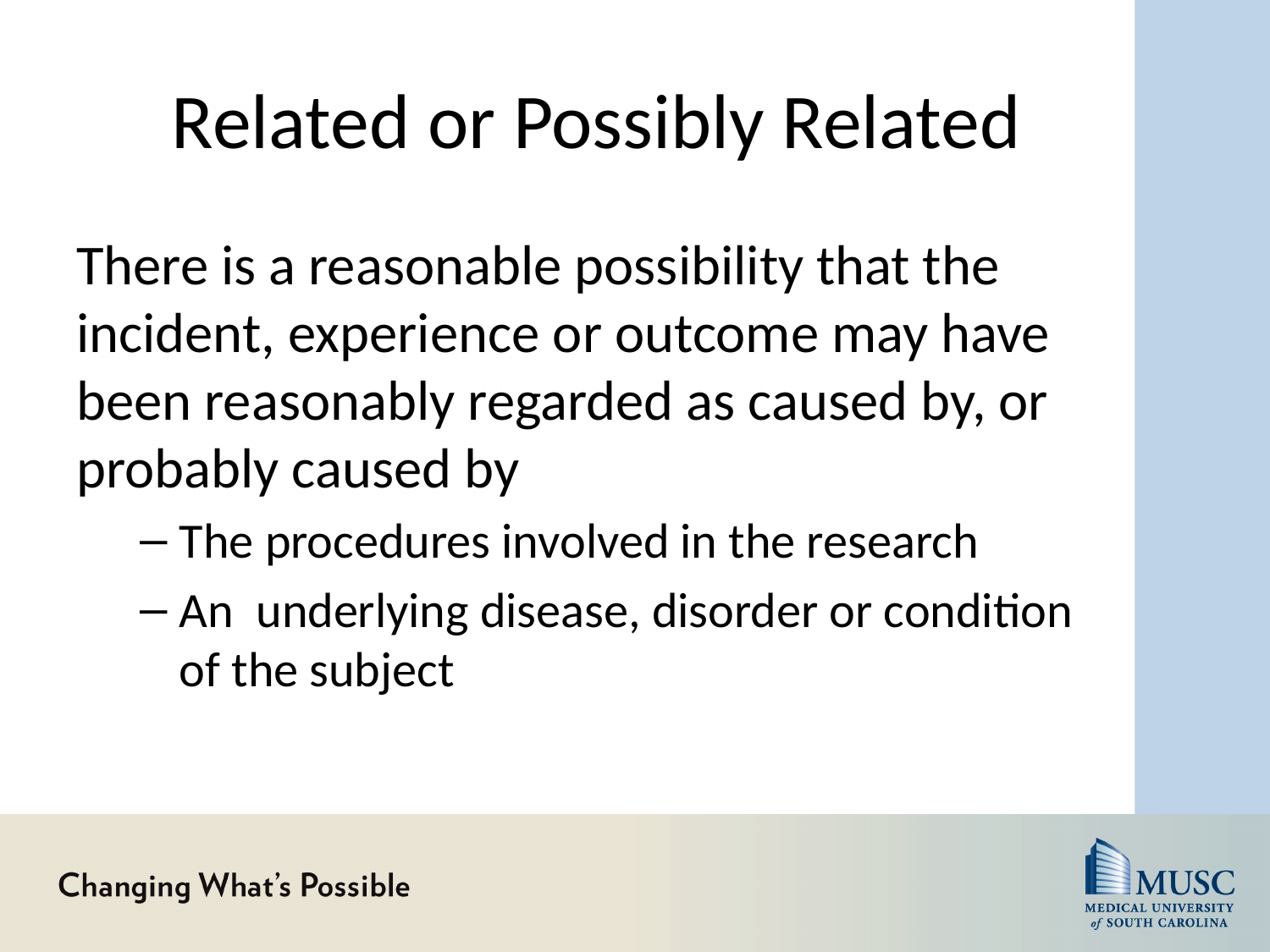

# Related or Possibly Related
There is a reasonable possibility that the incident, experience or outcome may have been reasonably regarded as caused by, or probably caused by
The procedures involved in the research
An  underlying disease, disorder or condition of the subject